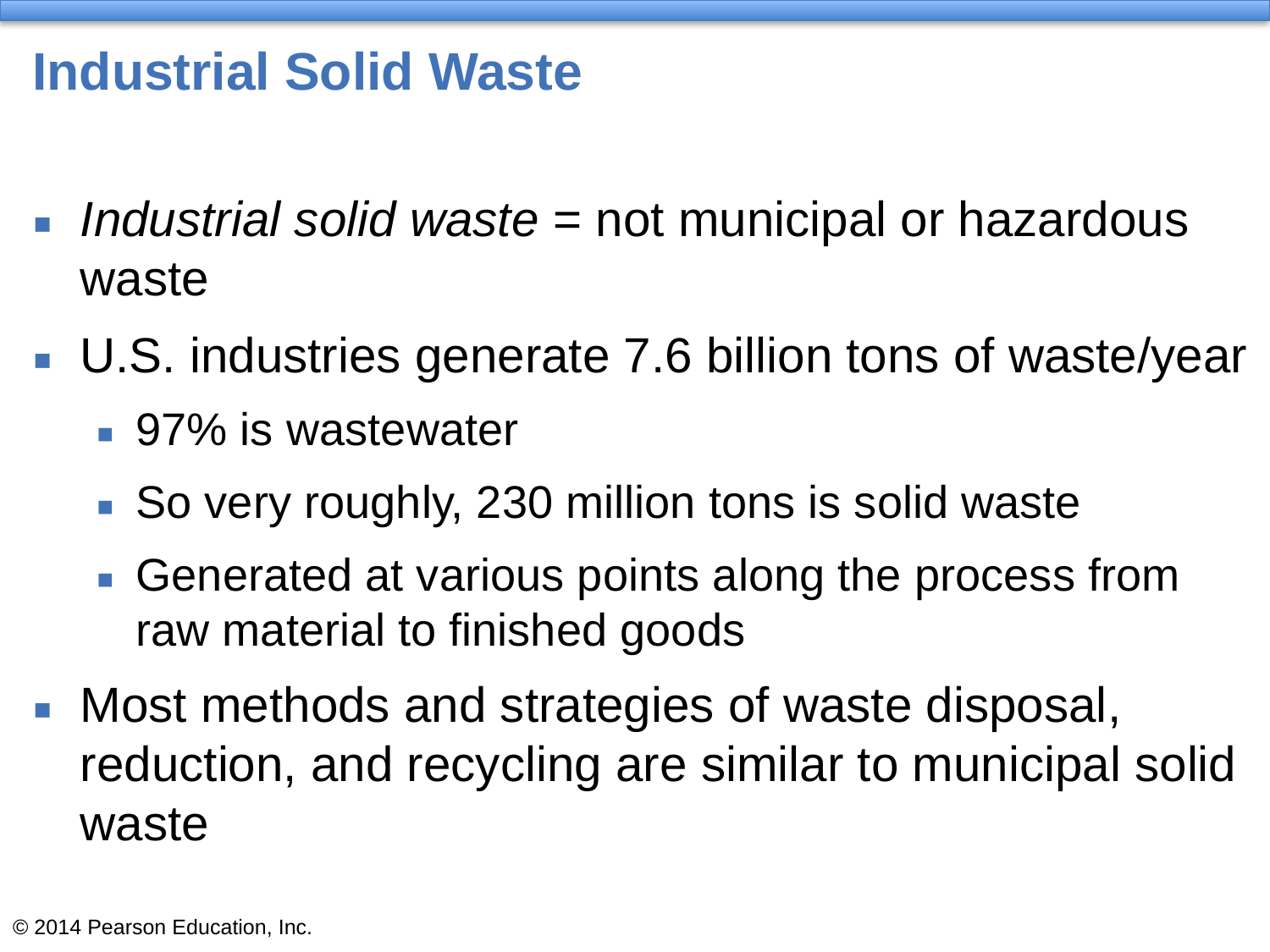

# Industrial Solid Waste
Industrial solid waste = not municipal or hazardous waste
U.S. industries generate 7.6 billion tons of waste/year
97% is wastewater
So very roughly, 230 million tons is solid waste
Generated at various points along the process from raw material to finished goods
Most methods and strategies of waste disposal, reduction, and recycling are similar to municipal solid waste
© 2014 Pearson Education, Inc.